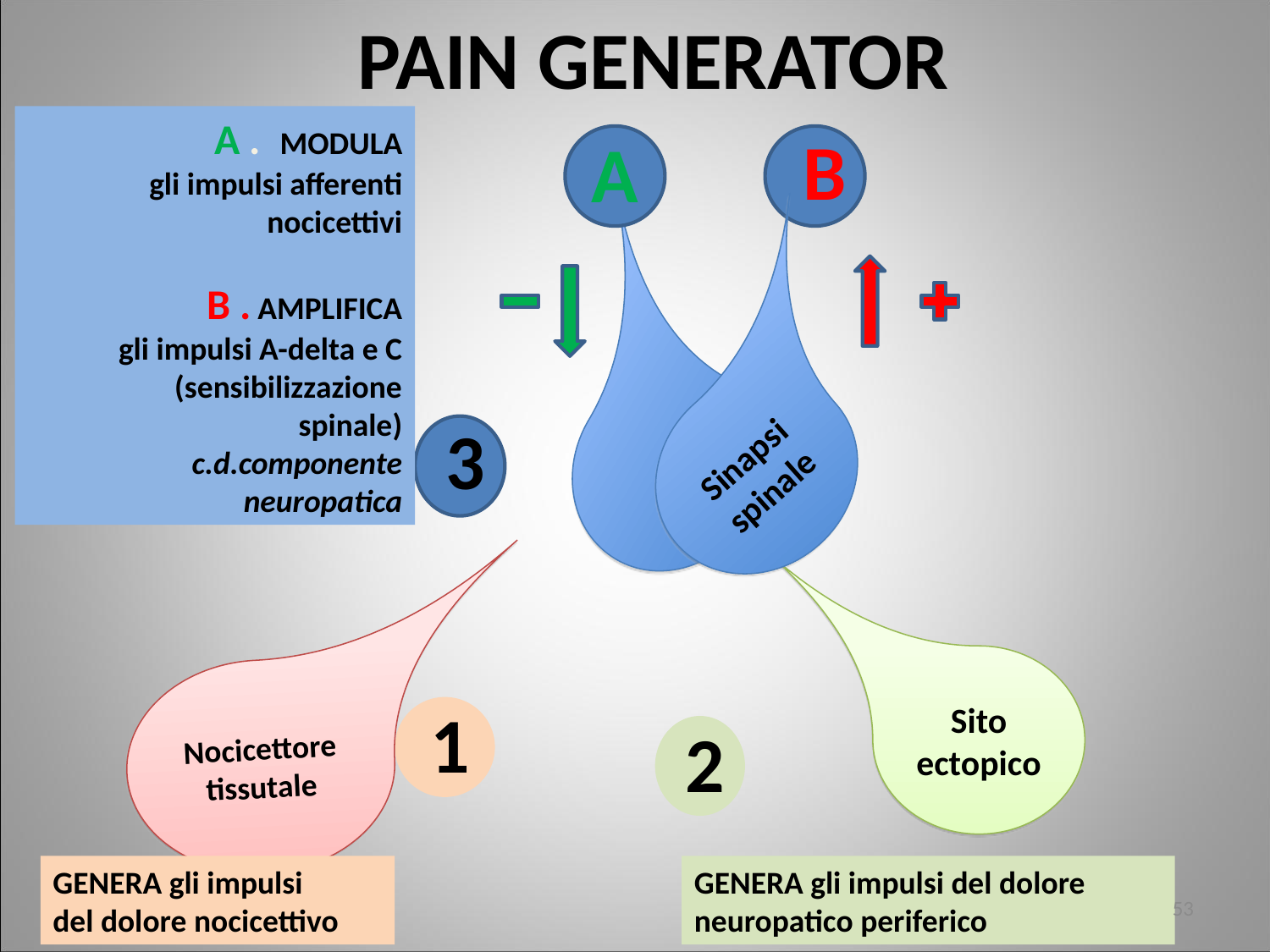

PAIN GENERATOR
A .  MODULA
 gli impulsi afferenti nocicettivi
B . AMPLIFICA
 gli impulsi A-delta e C
   (sensibilizzazione spinale)
c.d.componente neuropatica
B
A

Sinapsi spinale
3

Sito ectopico
Nocicettore tissutale
1

2

GENERA gli impulsi
del dolore nocicettivo
GENERA gli impulsi del dolore neuropatico periferico
53